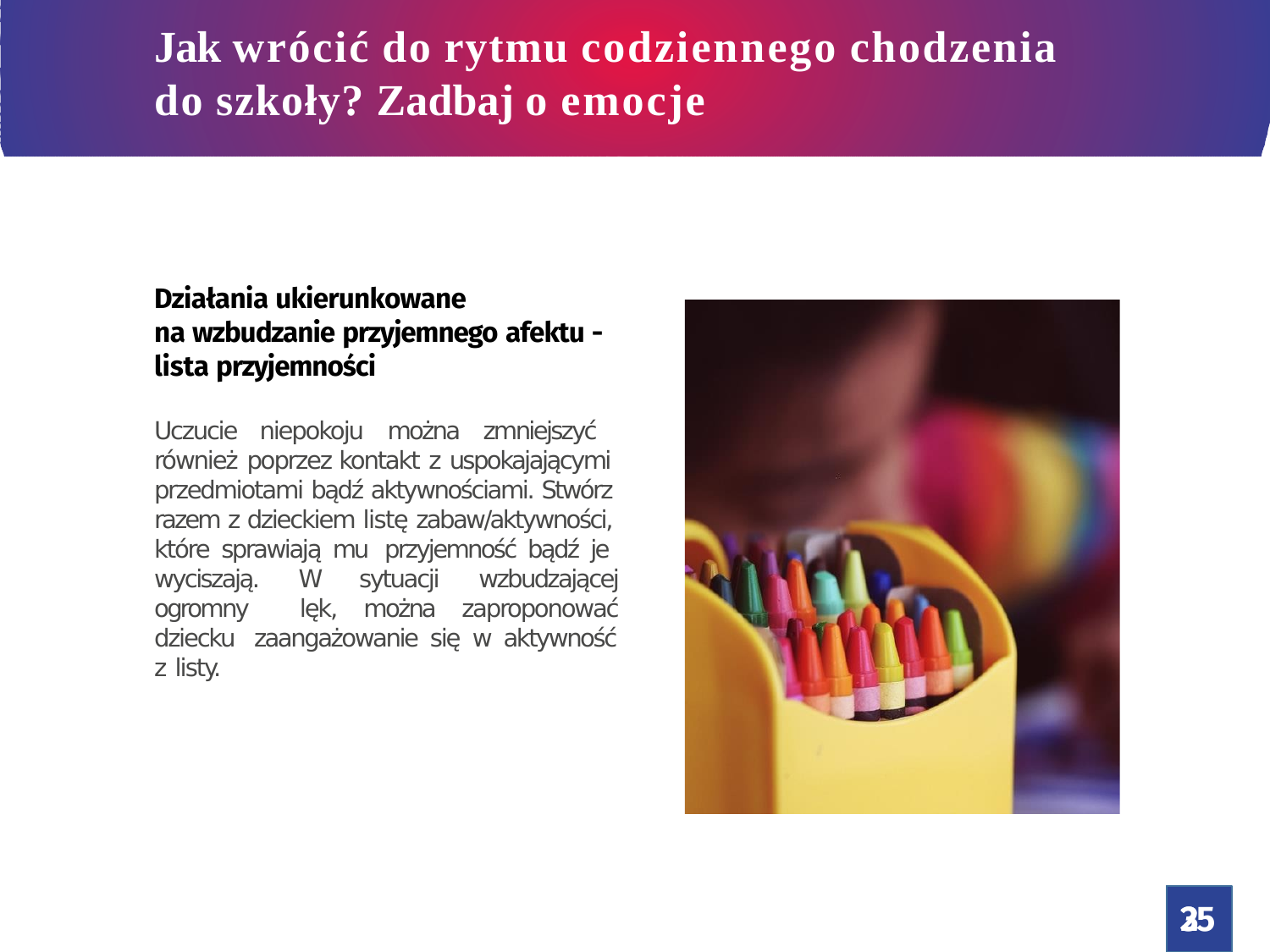

# Jak wrócić do rytmu codziennego chodzenia
do szkoły? Zadbaj o emocje
Działania ukierunkowane
na wzbudzanie przyjemnego afektu -
lista przyjemności

Uczucie niepokoju można zmniejszyć  również poprzez kontakt z uspokajającymi  przedmiotami bądź aktywnościami. Stwórz  razem z dzieckiem listę zabaw/aktywności,  które sprawiają mu przyjemność bądź je  wyciszają. W sytuacji wzbudzającej ogromny  lęk, można zaproponować dziecku  zaangażowanie się w aktywność z listy.

35
2